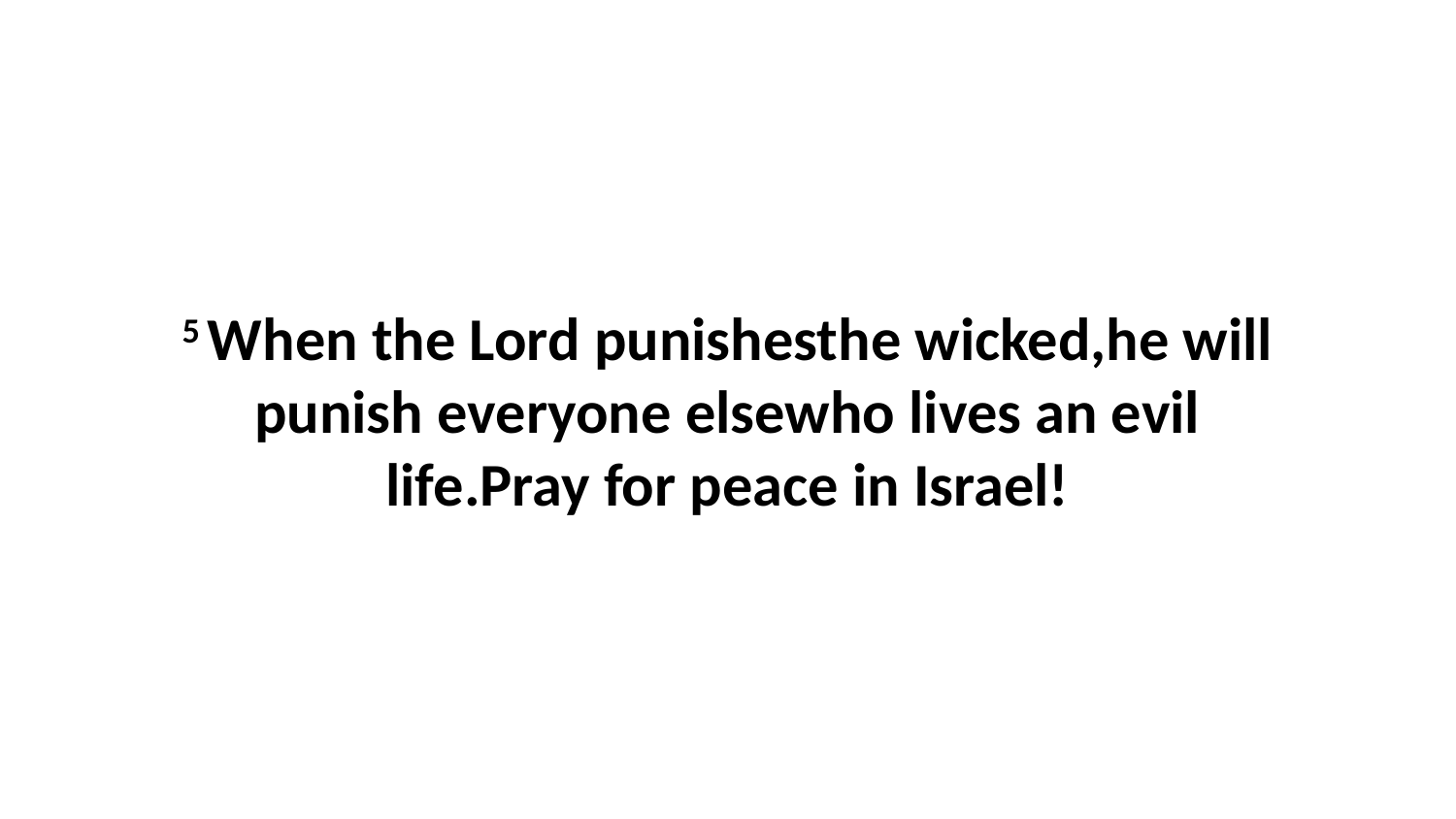

5 When the Lord punishesthe wicked,he will punish everyone elsewho lives an evil life.Pray for peace in Israel!